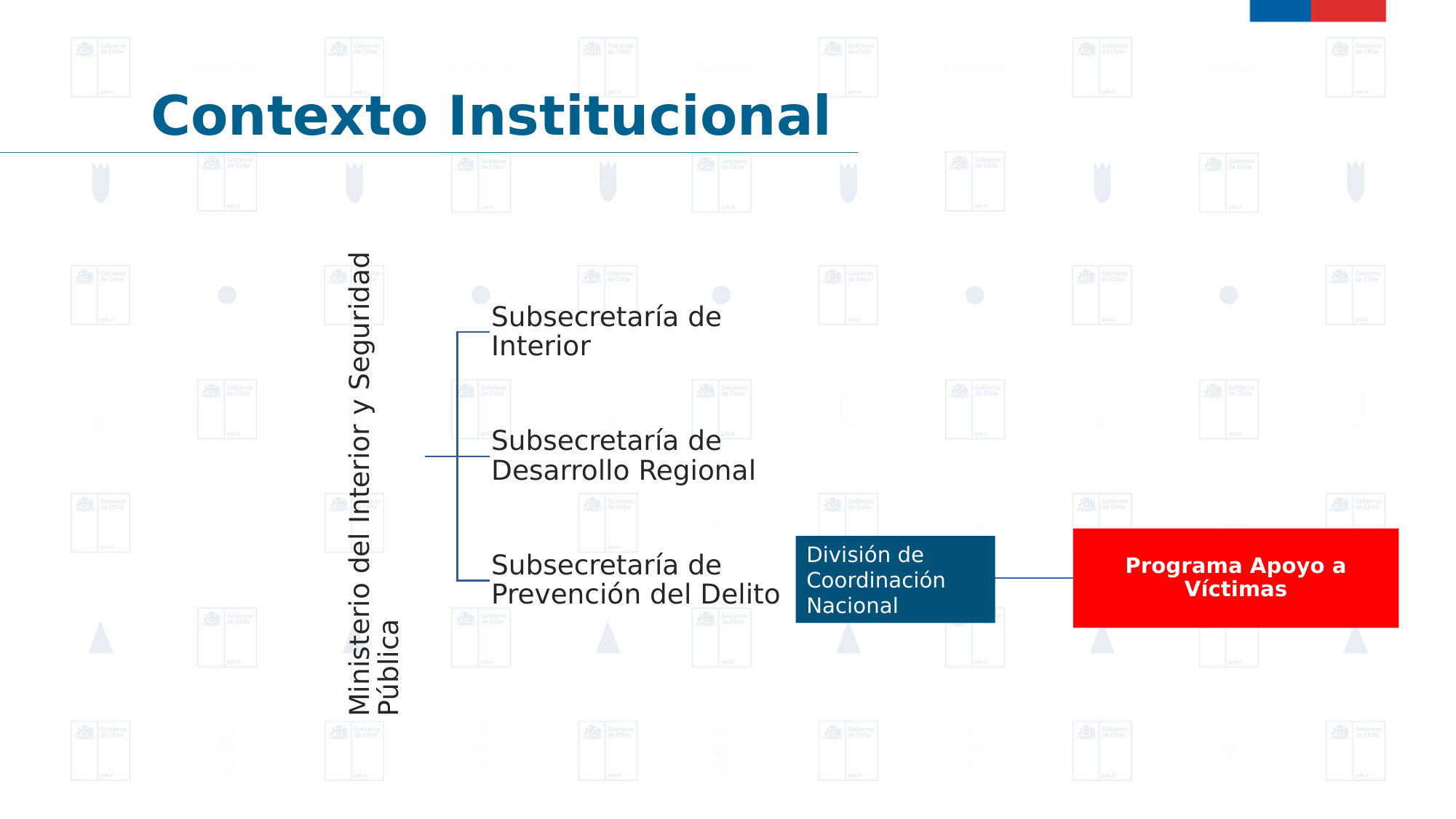

Contexto Institucional

Ministerio del Interior y Seguridad Pública
Subsecretaría de Interior
Subsecretaría de Desarrollo Regional
Subsecretaría de Prevención del Delito
Programa Apoyo a Víctimas
División de Coordinación Nacional